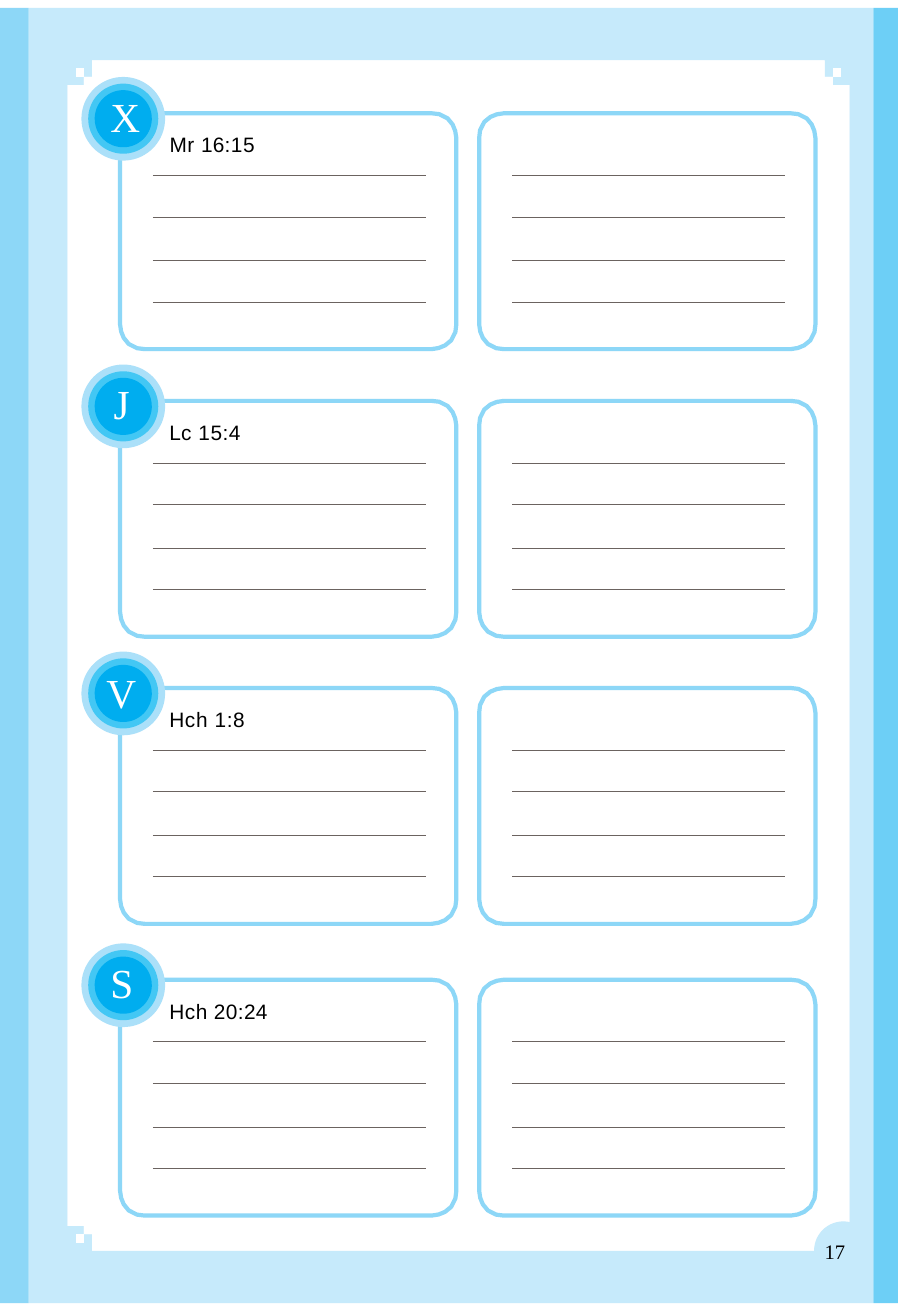

X

Mr 16:15

J

Lc 15:4

V

Hch 1:8

S

Hch 20:24

17